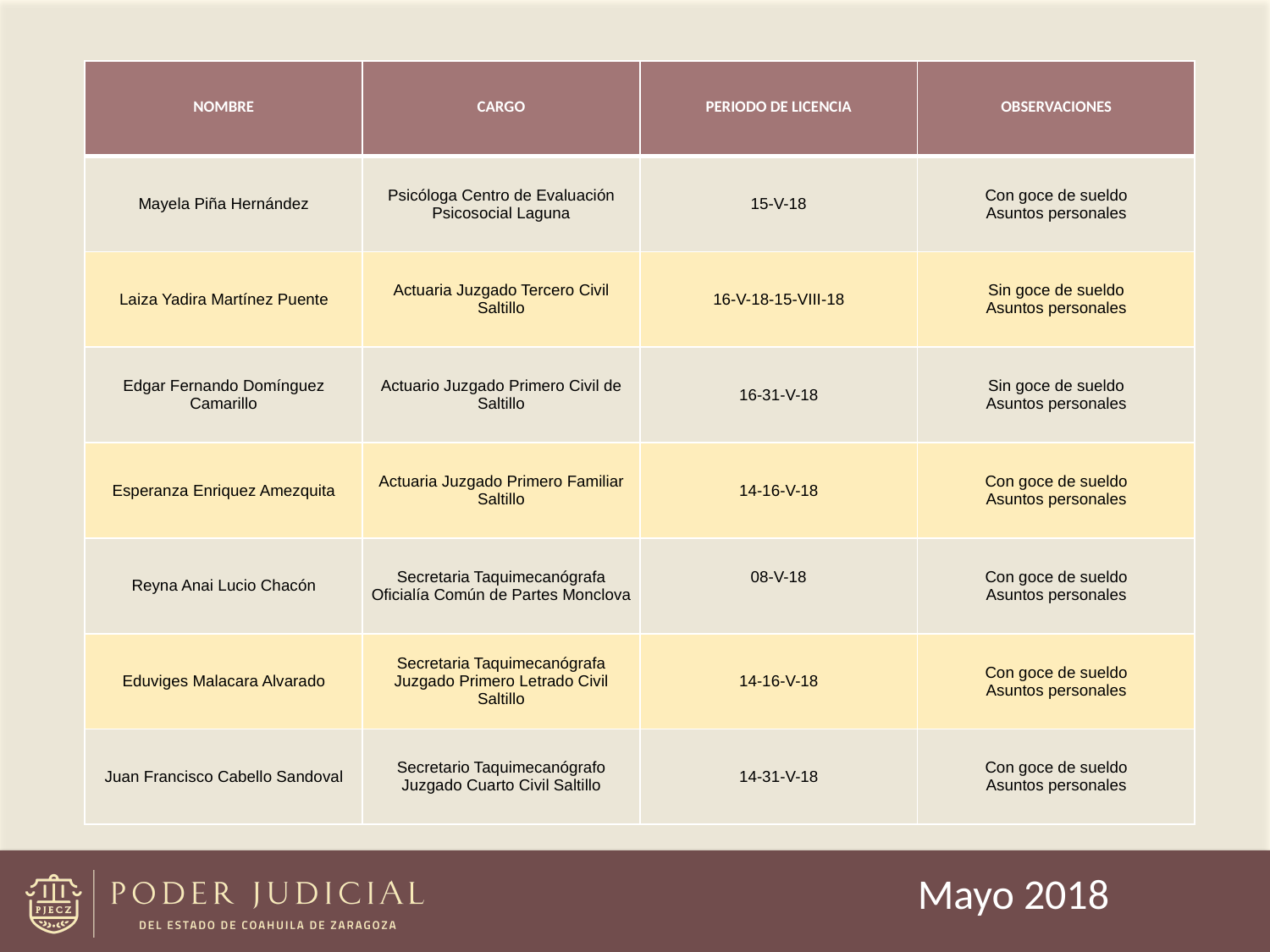

| NOMBRE | CARGO | PERIODO DE LICENCIA | OBSERVACIONES |
| --- | --- | --- | --- |
| Mayela Piña Hernández | Psicóloga Centro de Evaluación Psicosocial Laguna | 15-V-18 | Con goce de sueldo Asuntos personales |
| Laiza Yadira Martínez Puente | Actuaria Juzgado Tercero Civil Saltillo | 16-V-18-15-VIII-18 | Sin goce de sueldo Asuntos personales |
| Edgar Fernando Domínguez Camarillo | Actuario Juzgado Primero Civil de Saltillo | 16-31-V-18 | Sin goce de sueldo Asuntos personales |
| Esperanza Enriquez Amezquita | Actuaria Juzgado Primero Familiar Saltillo | 14-16-V-18 | Con goce de sueldo Asuntos personales |
| Reyna Anai Lucio Chacón | Secretaria Taquimecanógrafa Oficialía Común de Partes Monclova | 08-V-18 | Con goce de sueldo Asuntos personales |
| Eduviges Malacara Alvarado | Secretaria Taquimecanógrafa Juzgado Primero Letrado Civil Saltillo | 14-16-V-18 | Con goce de sueldo Asuntos personales |
| Juan Francisco Cabello Sandoval | Secretario Taquimecanógrafo Juzgado Cuarto Civil Saltillo | 14-31-V-18 | Con goce de sueldo Asuntos personales |
Mayo 2018